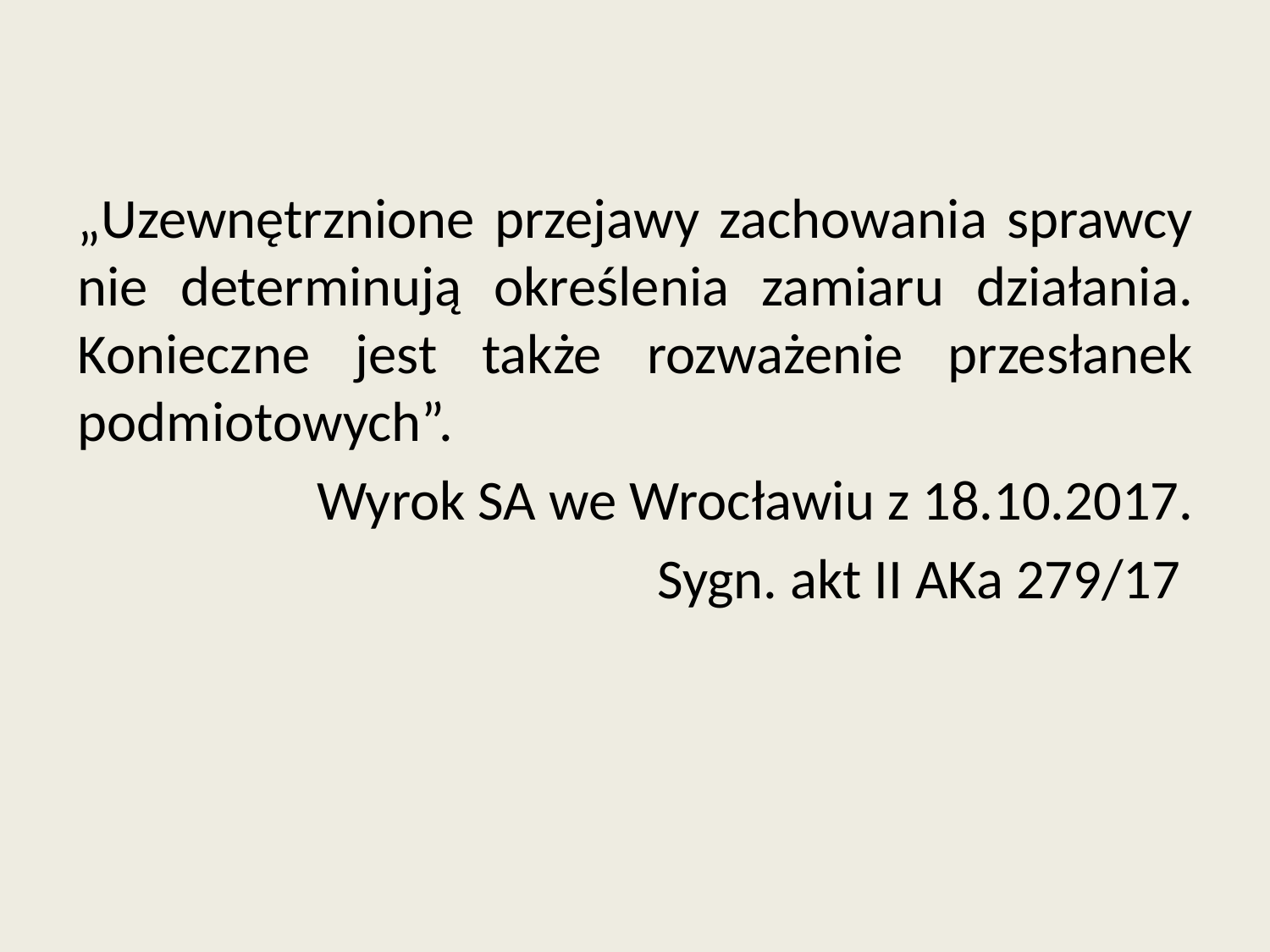

„Uzewnętrznione przejawy zachowania sprawcy nie determinują określenia zamiaru działania. Konieczne jest także rozważenie przesłanek podmiotowych”.
Wyrok SA we Wrocławiu z 18.10.2017.
Sygn. akt II AKa 279/17